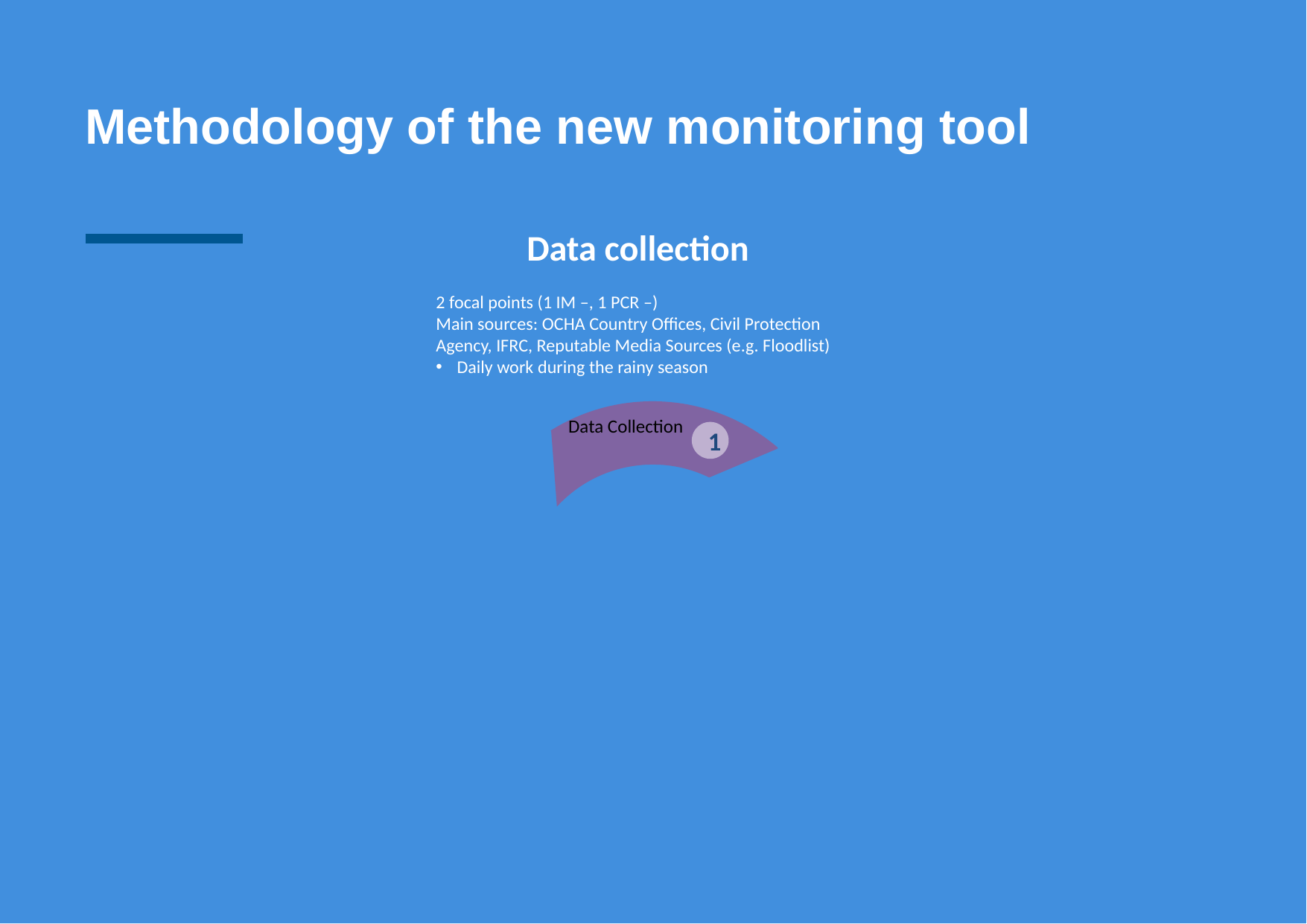

Methodology of the new monitoring tool
Data collection
2 focal points (1 IM –, 1 PCR –)
Main sources: OCHA Country Offices, Civil Protection Agency, IFRC, Reputable Media Sources (e.g. Floodlist)
Daily work during the rainy season

Data Collection

1